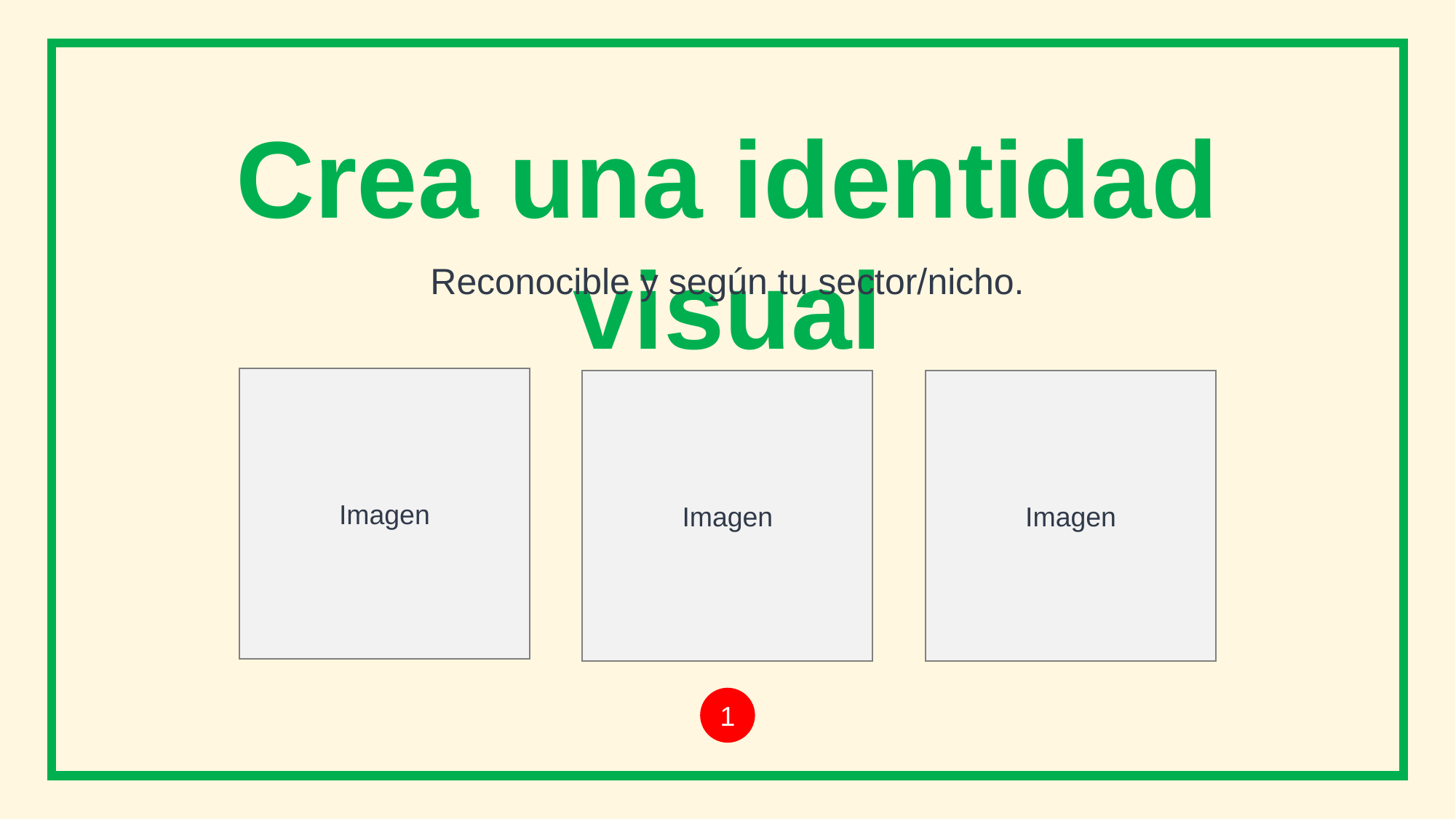

Crea una identidad visual
Reconocible y según tu sector/nicho.
Imagen
Imagen
Imagen
1